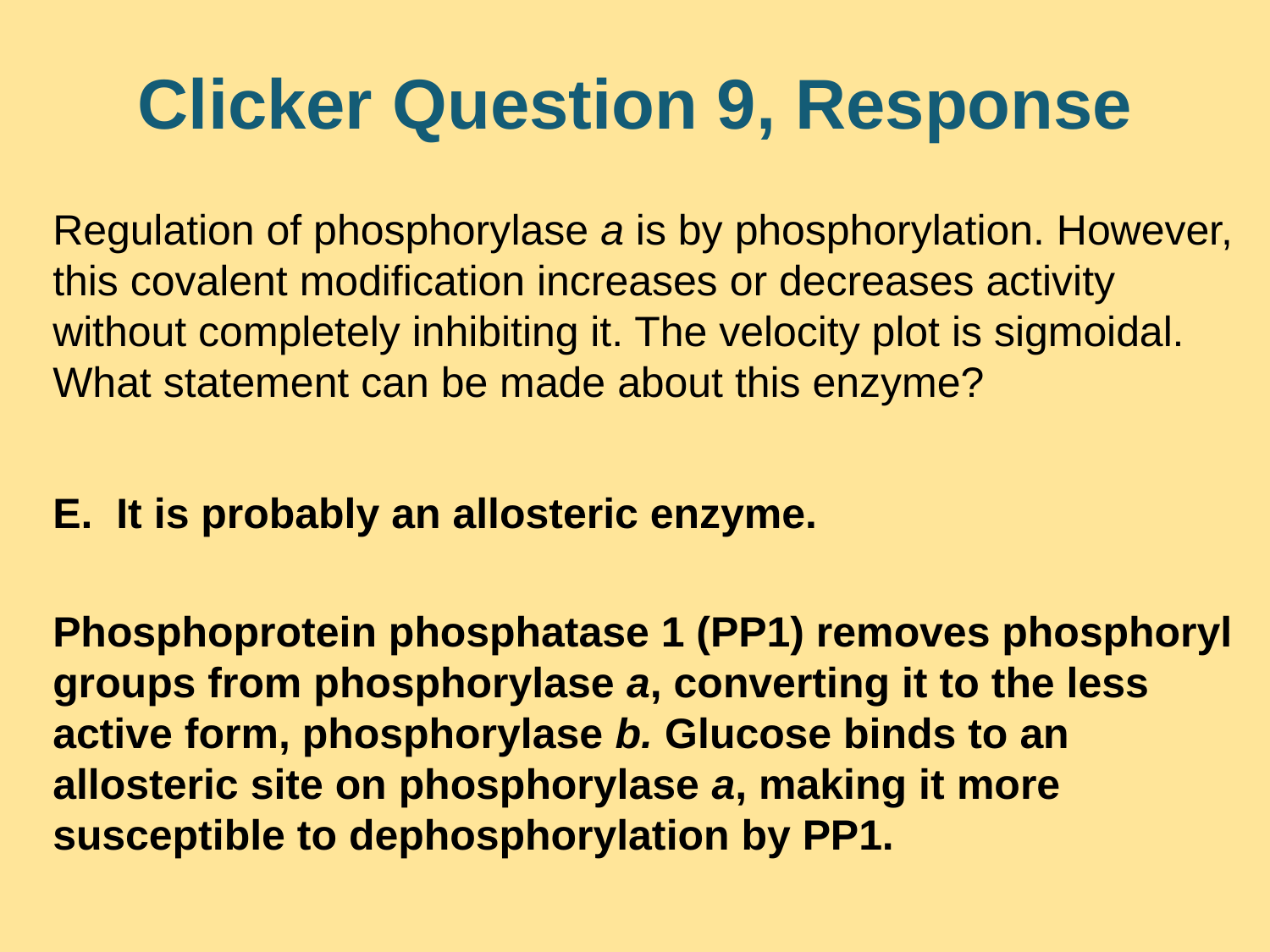

# Clicker Question 9, Response
Regulation of phosphorylase a is by phosphorylation. However, this covalent modification increases or decreases activity without completely inhibiting it. The velocity plot is sigmoidal. What statement can be made about this enzyme?

It is probably an allosteric enzyme.

Phosphoprotein phosphatase 1 (PP1) removes phosphoryl groups from phosphorylase a, converting it to the less active form, phosphorylase b. Glucose binds to an allosteric site on phosphorylase a, making it more susceptible to dephosphorylation by PP1.